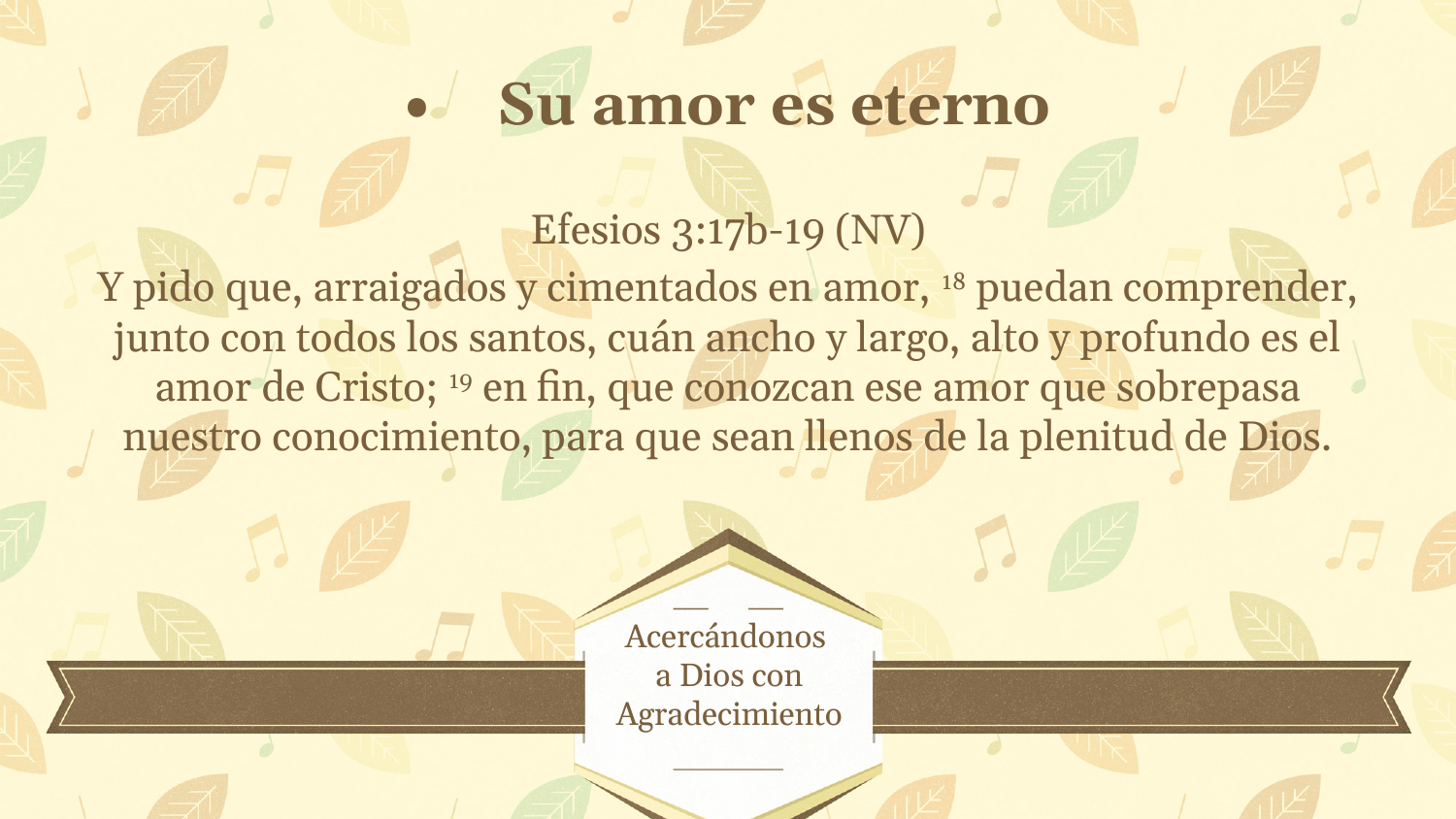

•	Su amor es eterno

Efesios 3:17b-19 (NV)
Y pido que, arraigados y cimentados en amor, 18 puedan comprender, junto con todos los santos, cuán ancho y largo, alto y profundo es el amor de Cristo; 19 en fin, que conozcan ese amor que sobrepasa nuestro conocimiento, para que sean llenos de la plenitud de Dios.
# Acercándonos a Dios con Agradecimiento